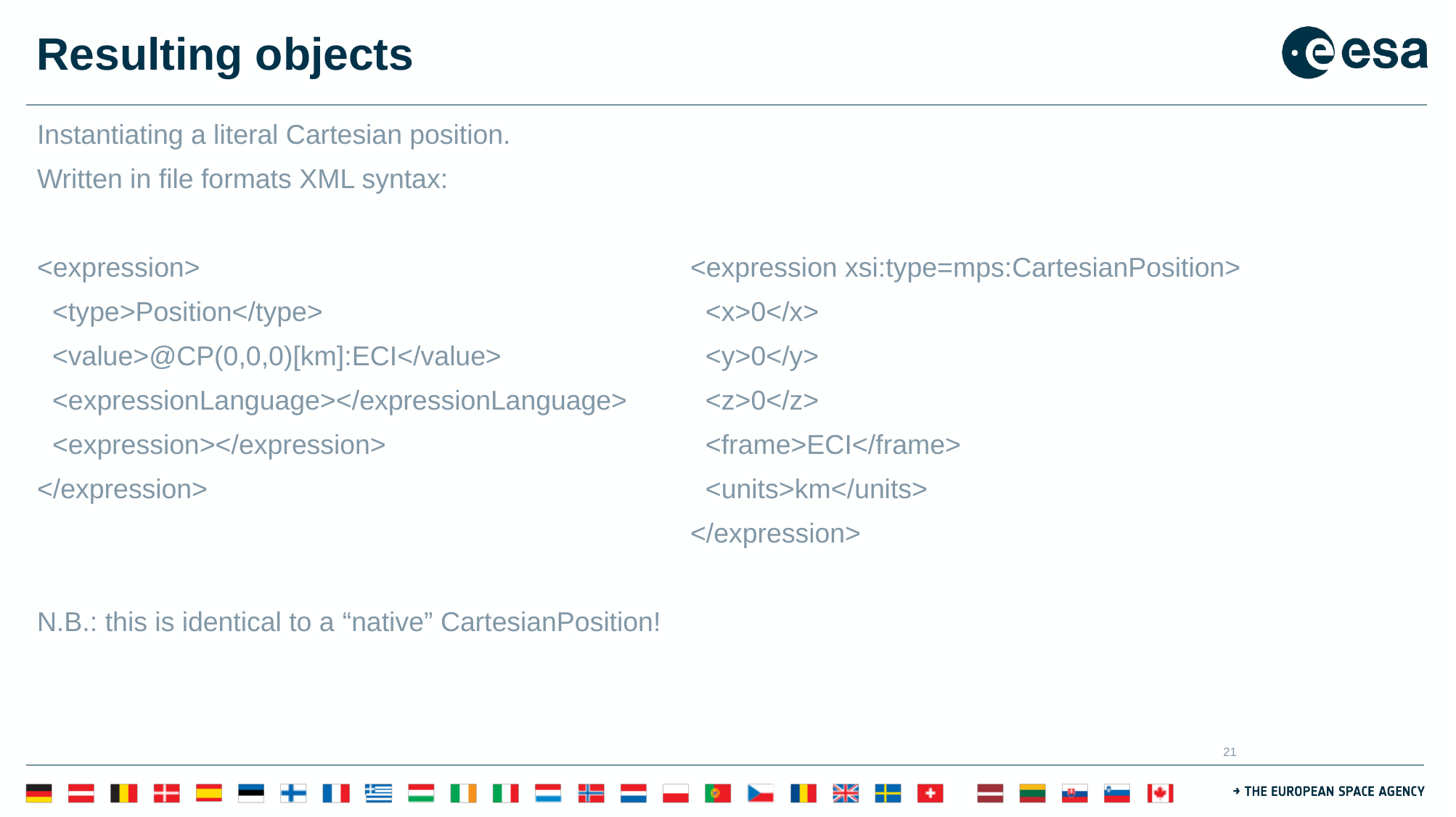

# Resulting objects
Instantiating a literal Cartesian position.
Written in file formats XML syntax:

<expression>					<expression xsi:type=mps:CartesianPosition>
  <type>Position</type>				  <x>0</x>
  <value>@CP(0,0,0)[km]:ECI</value>		  <y>0</y>
  <expressionLanguage></expressionLanguage>	  <z>0</z>
  <expression></expression>			  <frame>ECI</frame>
</expression>					  <units>km</units>
						</expression>

N.B.: this is identical to a “native” CartesianPosition!